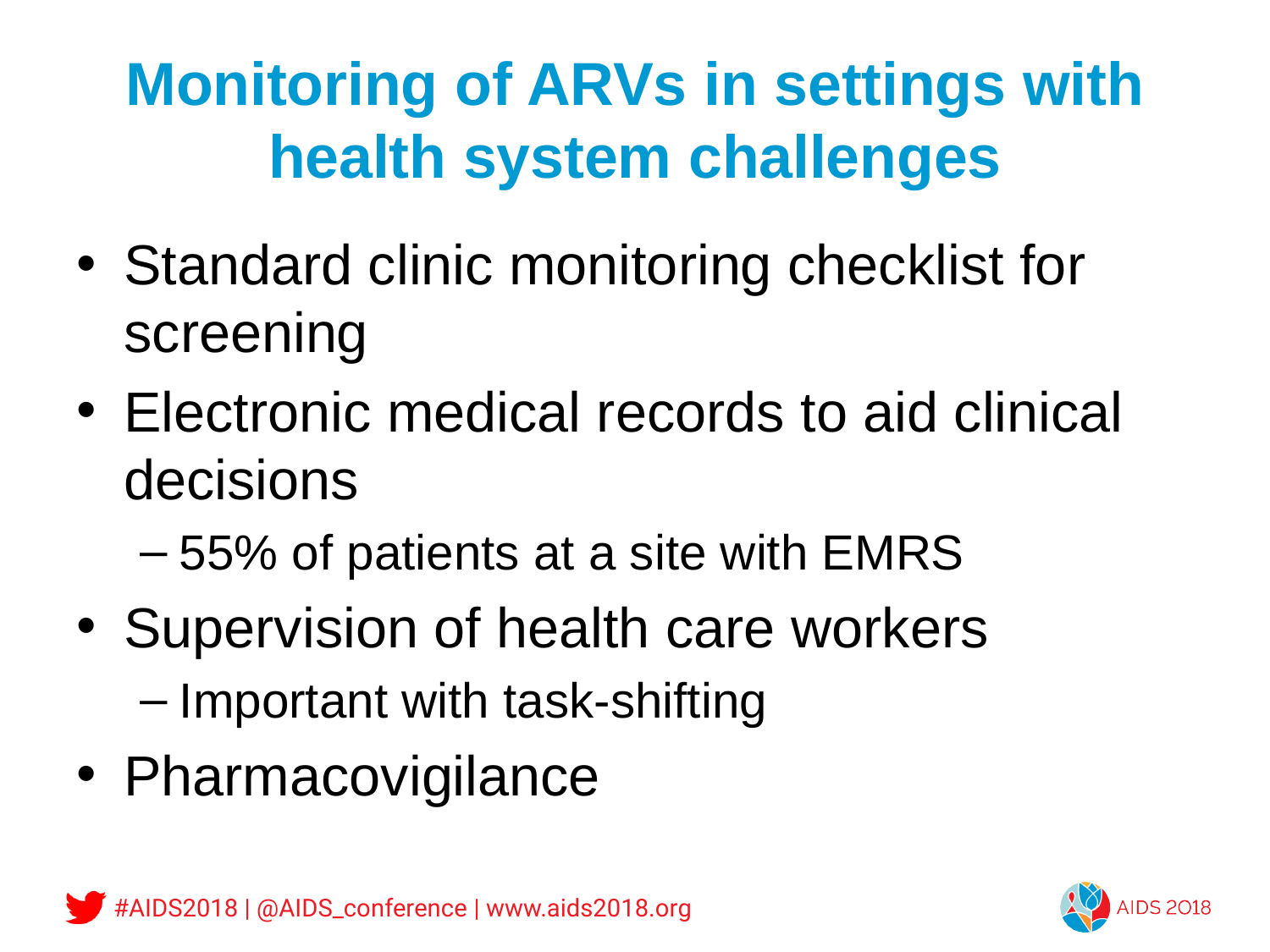

# Monitoring of ARVs in settings with health system challenges
Standard clinic monitoring checklist for screening
Electronic medical records to aid clinical decisions
55% of patients at a site with EMRS
Supervision of health care workers
Important with task-shifting
Pharmacovigilance